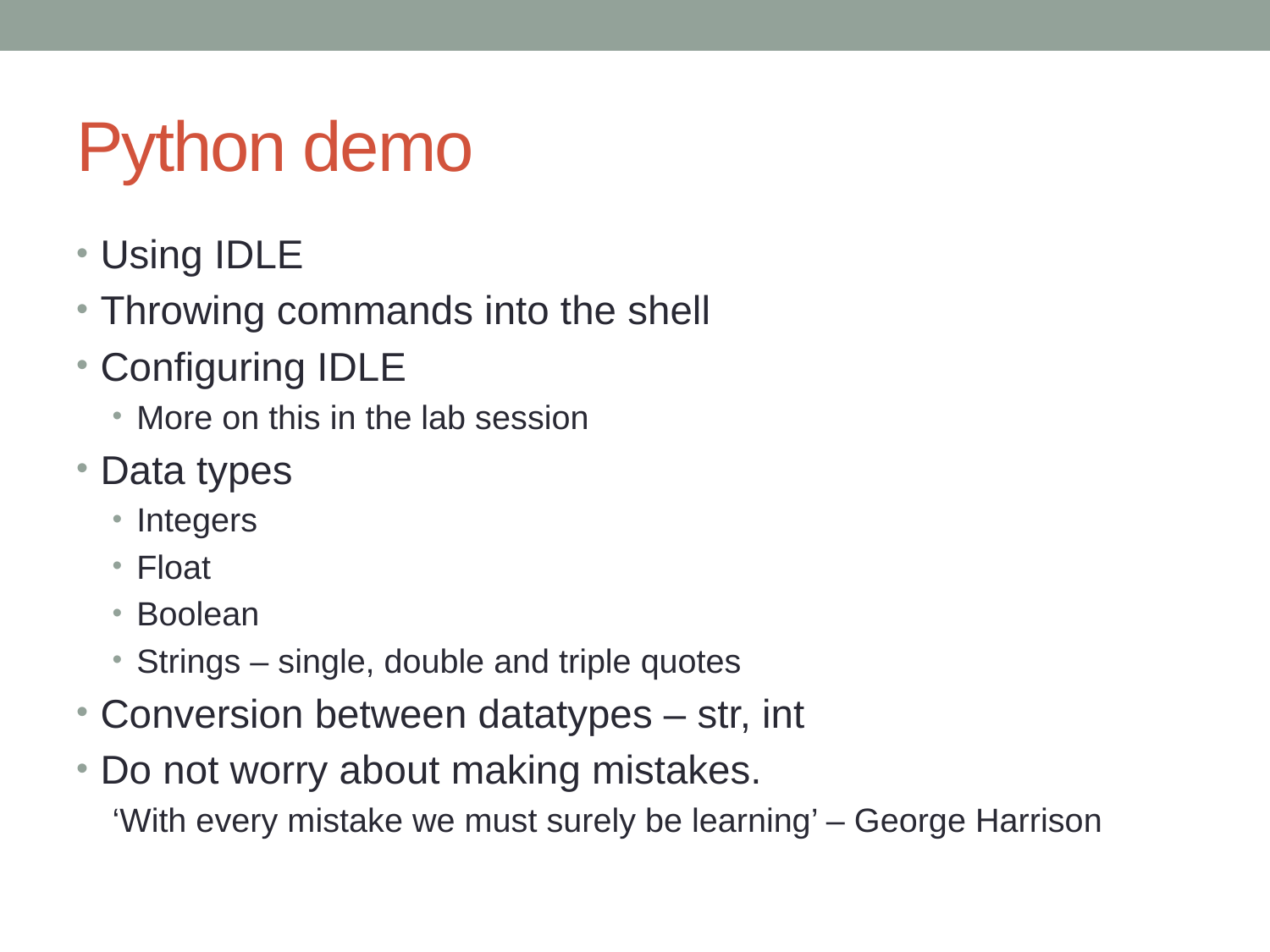

# Python demo
Using IDLE
Throwing commands into the shell
Configuring IDLE
More on this in the lab session
Data types
Integers
Float
Boolean
Strings – single, double and triple quotes
Conversion between datatypes – str, int
Do not worry about making mistakes.
‘With every mistake we must surely be learning’ – George Harrison